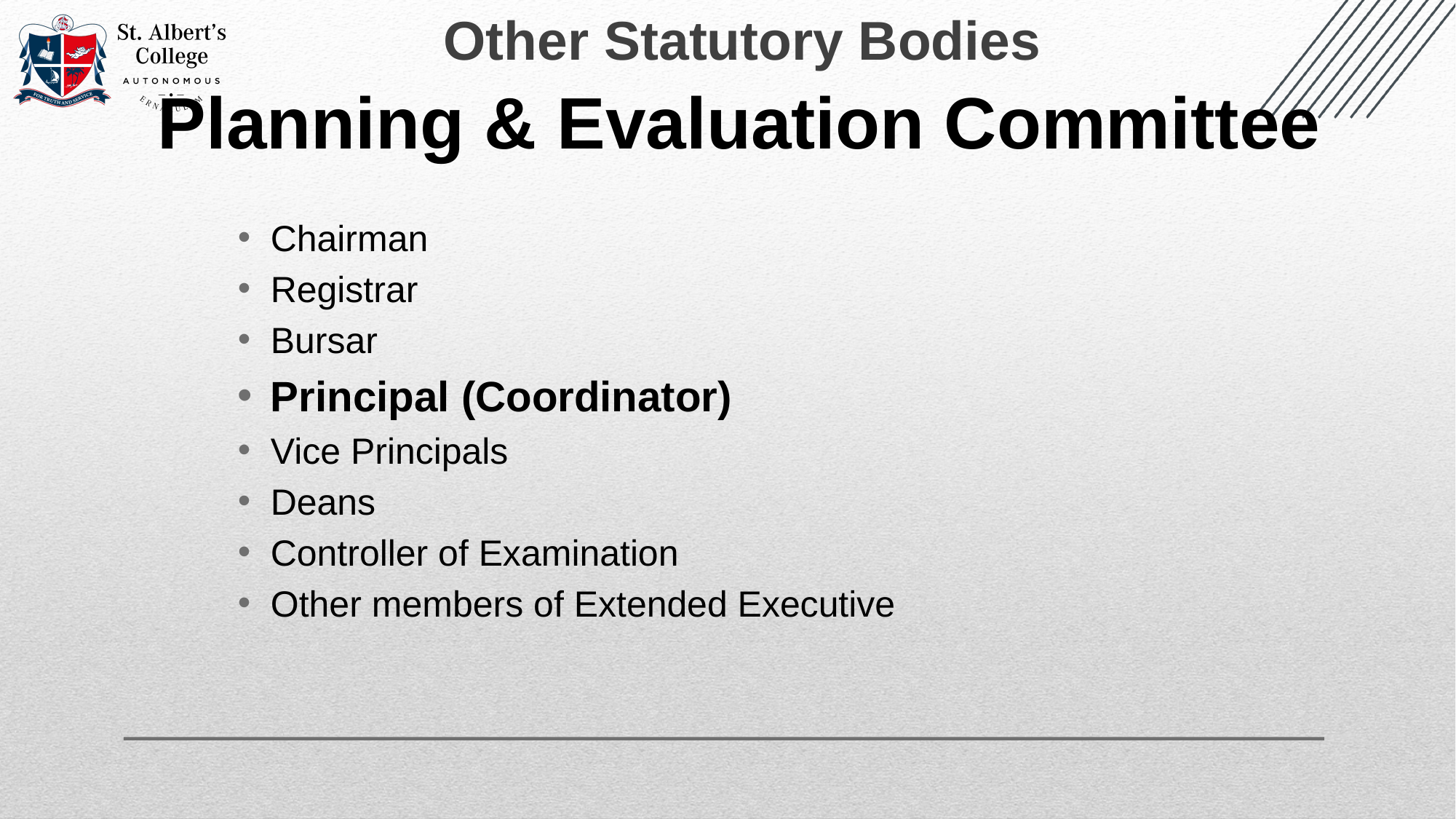

Other Statutory Bodies
Planning & Evaluation Committee
Chairman
Registrar
Bursar
Principal (Coordinator)
Vice Principals
Deans
Controller of Examination
Other members of Extended Executive